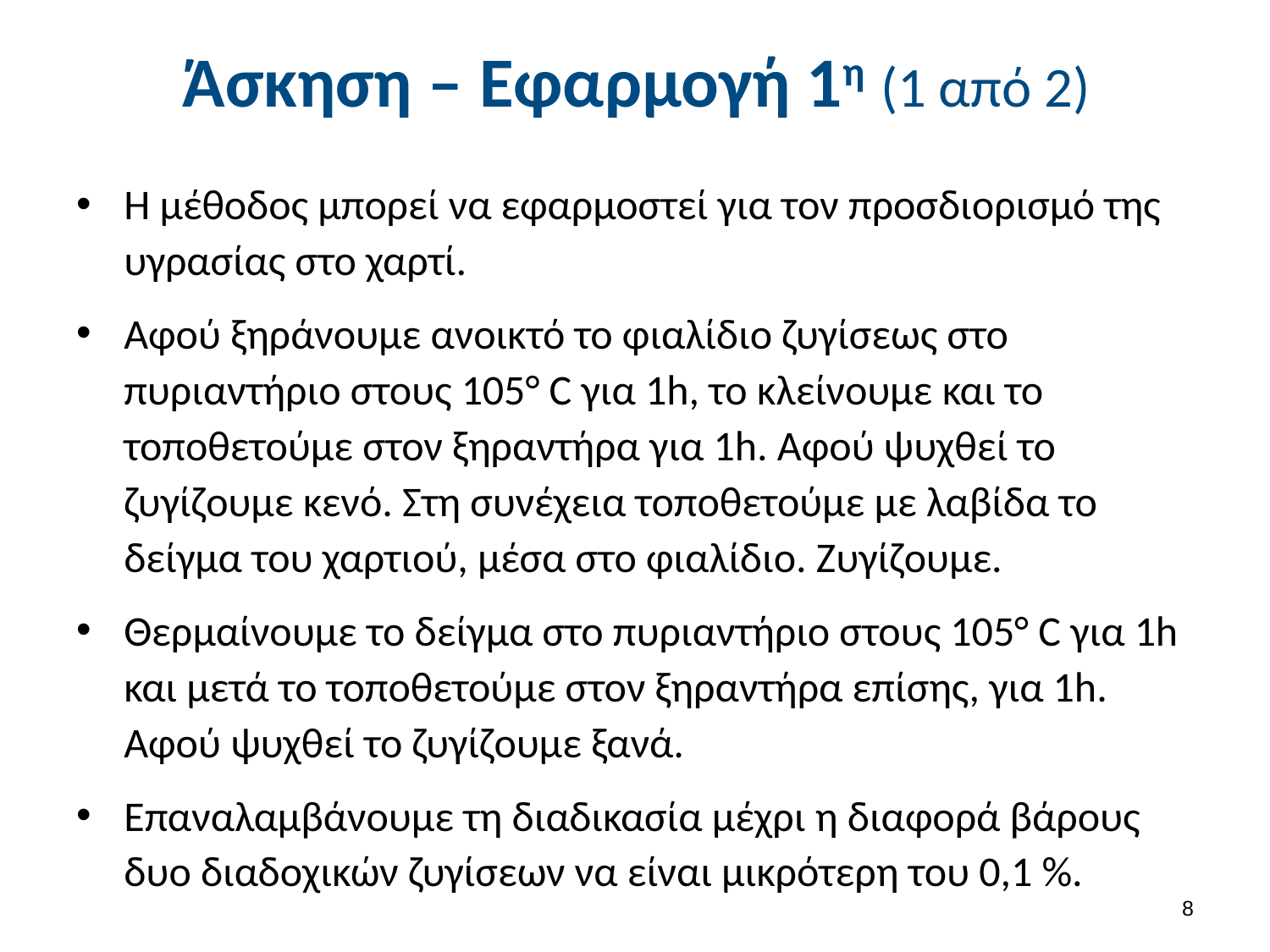

# Άσκηση – Eφαρμογή 1η (1 από 2)
Η μέθοδος μπορεί να εφαρμοστεί για τον προσδιορισμό της υγρασίας στο χαρτί.
Αφού ξηράνουμε ανοικτό το φιαλίδιο ζυγίσεως στο πυριαντήριο στους 105° C για 1h, το κλείνουμε και το τοποθετούμε στον ξηραντήρα για 1h. Αφού ψυχθεί το ζυγίζουμε κενό. Στη συνέχεια τοποθετούμε με λαβίδα το δείγμα του χαρτιού, μέσα στο φιαλίδιο. Ζυγίζουμε.
Θερμαίνουμε το δείγμα στο πυριαντήριο στους 105° C για 1h και μετά το τοποθετούμε στον ξηραντήρα επίσης, για 1h. Αφού ψυχθεί το ζυγίζουμε ξανά.
Επαναλαμβάνουμε τη διαδικασία μέχρι η διαφορά βάρους δυο διαδοχικών ζυγίσεων να είναι μικρότερη του 0,1 %.
8